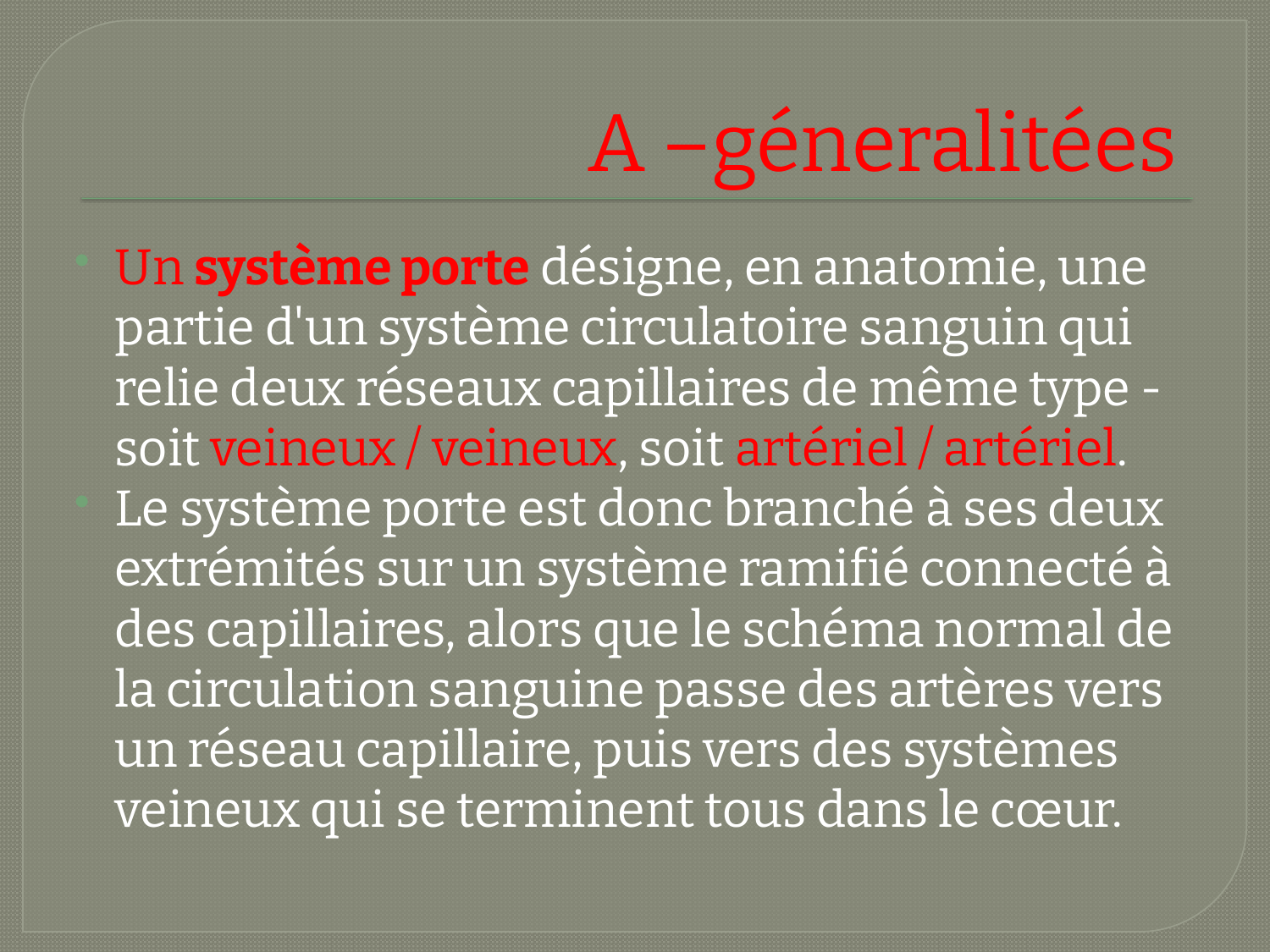

# A –géneralitées
Un système porte désigne, en anatomie, une partie d'un système circulatoire sanguin qui relie deux réseaux capillaires de même type - soit veineux / veineux, soit artériel / artériel.
Le système porte est donc branché à ses deux extrémités sur un système ramifié connecté à des capillaires, alors que le schéma normal de la circulation sanguine passe des artères vers un réseau capillaire, puis vers des systèmes veineux qui se terminent tous dans le cœur.